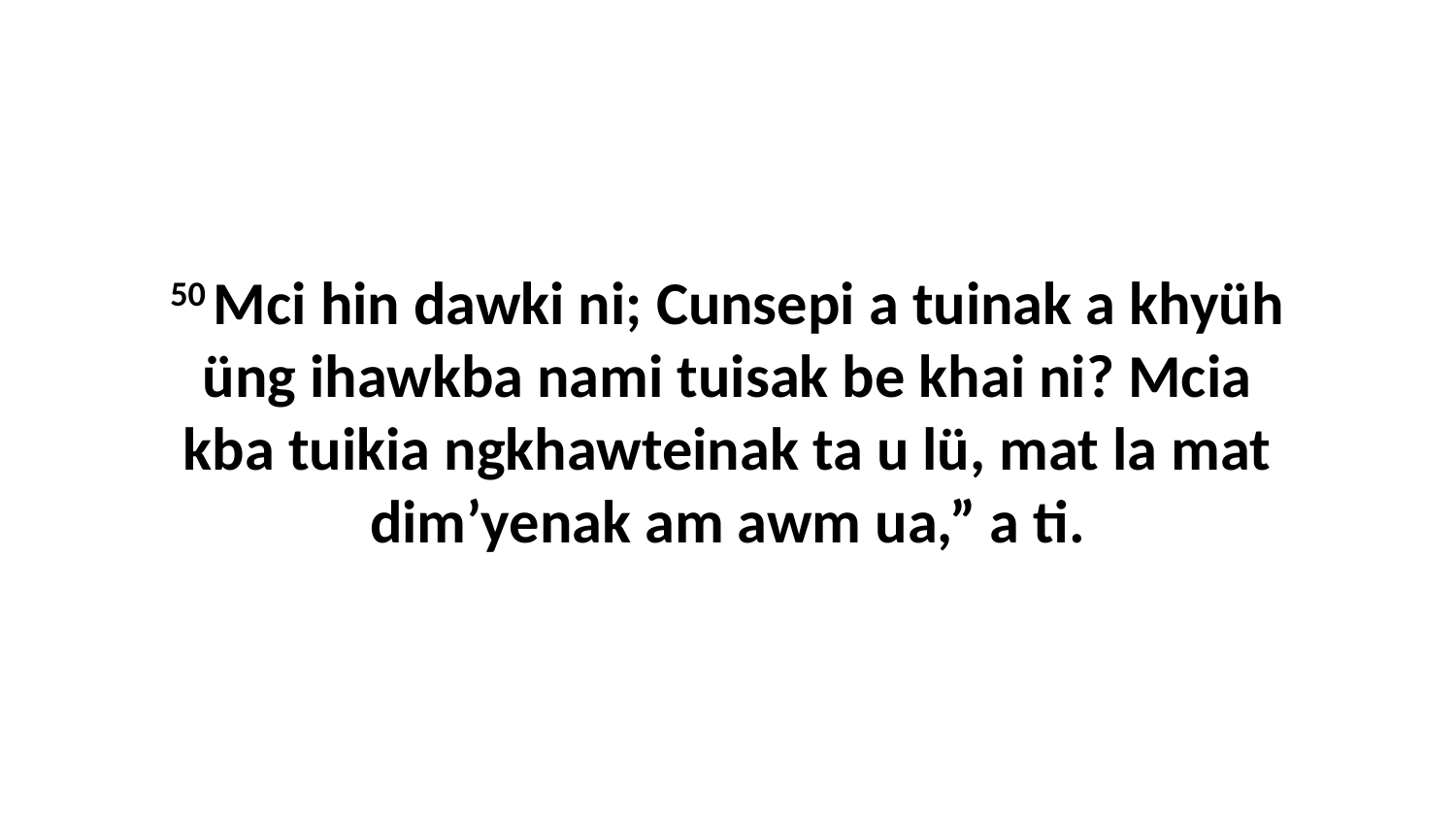

50 Mci hin dawki ni; Cunsepi a tuinak a khyüh üng ihawkba nami tuisak be khai ni? Mcia kba tuikia ngkhawteinak ta u lü, mat la mat dim’yenak am awm ua,” a ti.